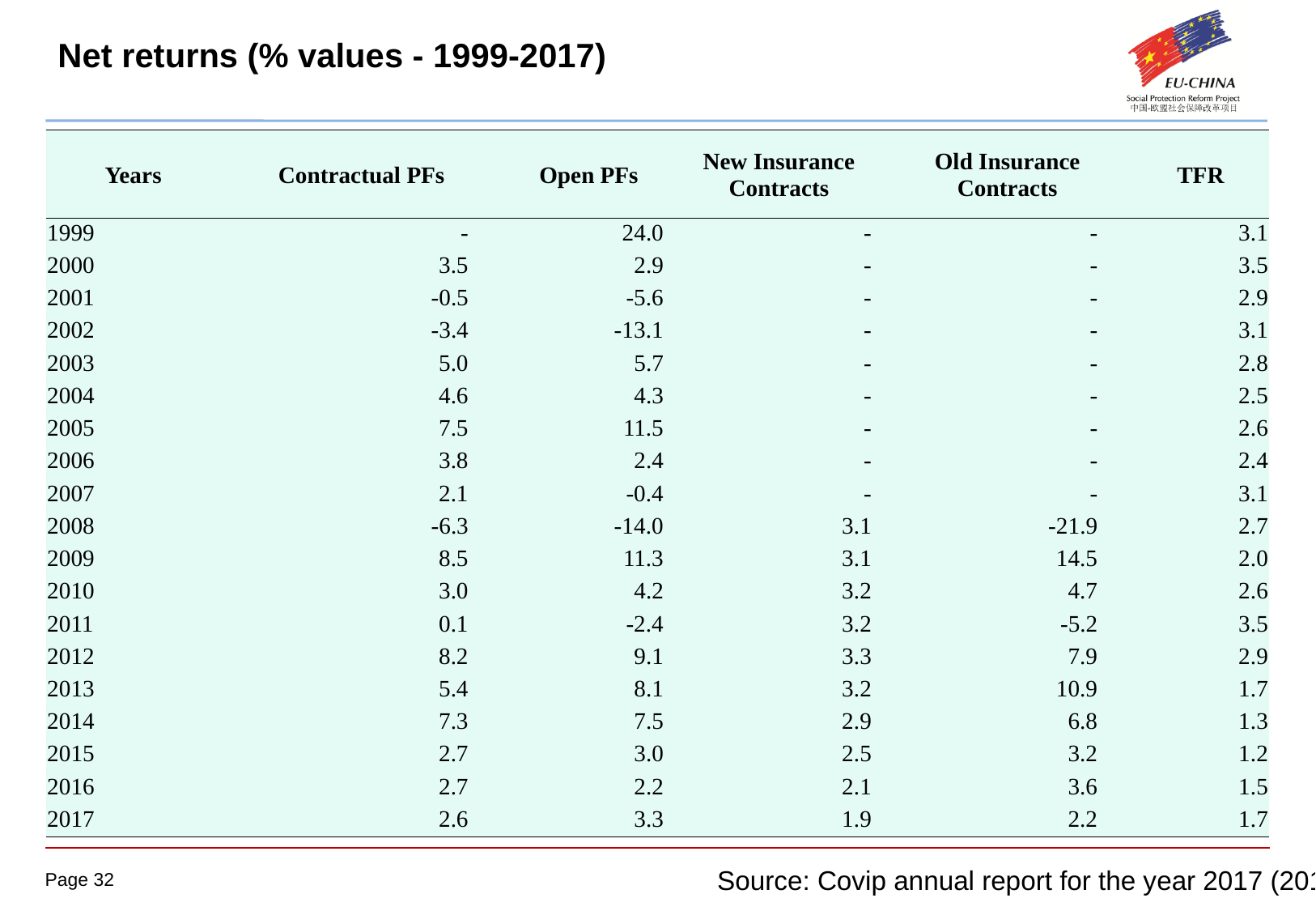

# Net returns (% values - 1999-2017)
| Years | Contractual PFs | Open PFs | New Insurance Contracts | Old Insurance Contracts | TFR |
| --- | --- | --- | --- | --- | --- |
| 1999 | - | 24.0 | - | - | 3.1 |
| 2000 | 3.5 | 2.9 | - | - | 3.5 |
| 2001 | -0.5 | -5.6 | - | - | 2.9 |
| 2002 | -3.4 | -13.1 | - | - | 3.1 |
| 2003 | 5.0 | 5.7 | - | - | 2.8 |
| 2004 | 4.6 | 4.3 | - | - | 2.5 |
| 2005 | 7.5 | 11.5 | - | - | 2.6 |
| 2006 | 3.8 | 2.4 | - | - | 2.4 |
| 2007 | 2.1 | -0.4 | - | - | 3.1 |
| 2008 | -6.3 | -14.0 | 3.1 | -21.9 | 2.7 |
| 2009 | 8.5 | 11.3 | 3.1 | 14.5 | 2.0 |
| 2010 | 3.0 | 4.2 | 3.2 | 4.7 | 2.6 |
| 2011 | 0.1 | -2.4 | 3.2 | -5.2 | 3.5 |
| 2012 | 8.2 | 9.1 | 3.3 | 7.9 | 2.9 |
| 2013 | 5.4 | 8.1 | 3.2 | 10.9 | 1.7 |
| 2014 | 7.3 | 7.5 | 2.9 | 6.8 | 1.3 |
| 2015 | 2.7 | 3.0 | 2.5 | 3.2 | 1.2 |
| 2016 | 2.7 | 2.2 | 2.1 | 3.6 | 1.5 |
| 2017 | 2.6 | 3.3 | 1.9 | 2.2 | 1.7 |
Source: Covip annual report for the year 2017 (2018)